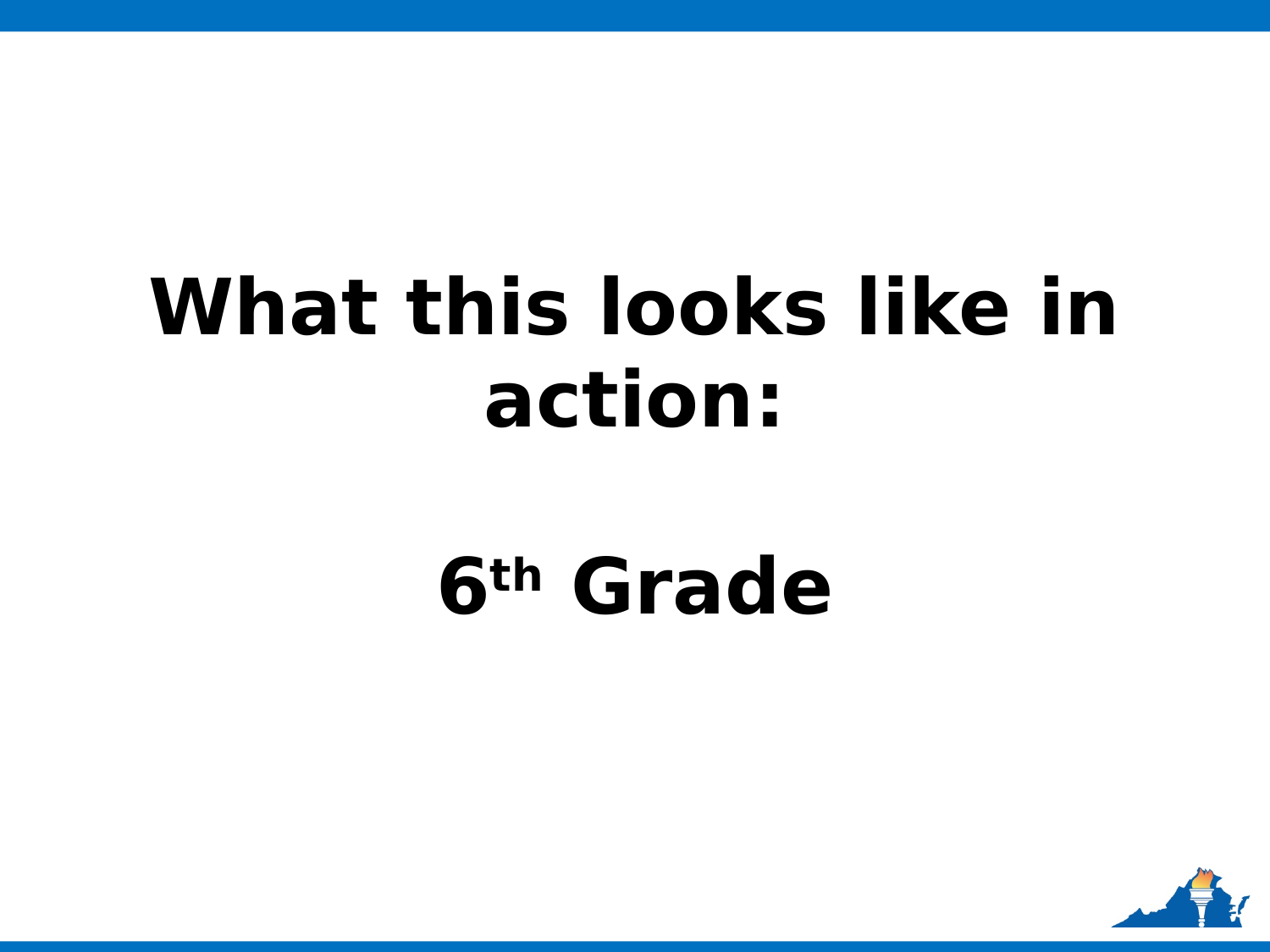

# What this looks like in action: 6th Grade